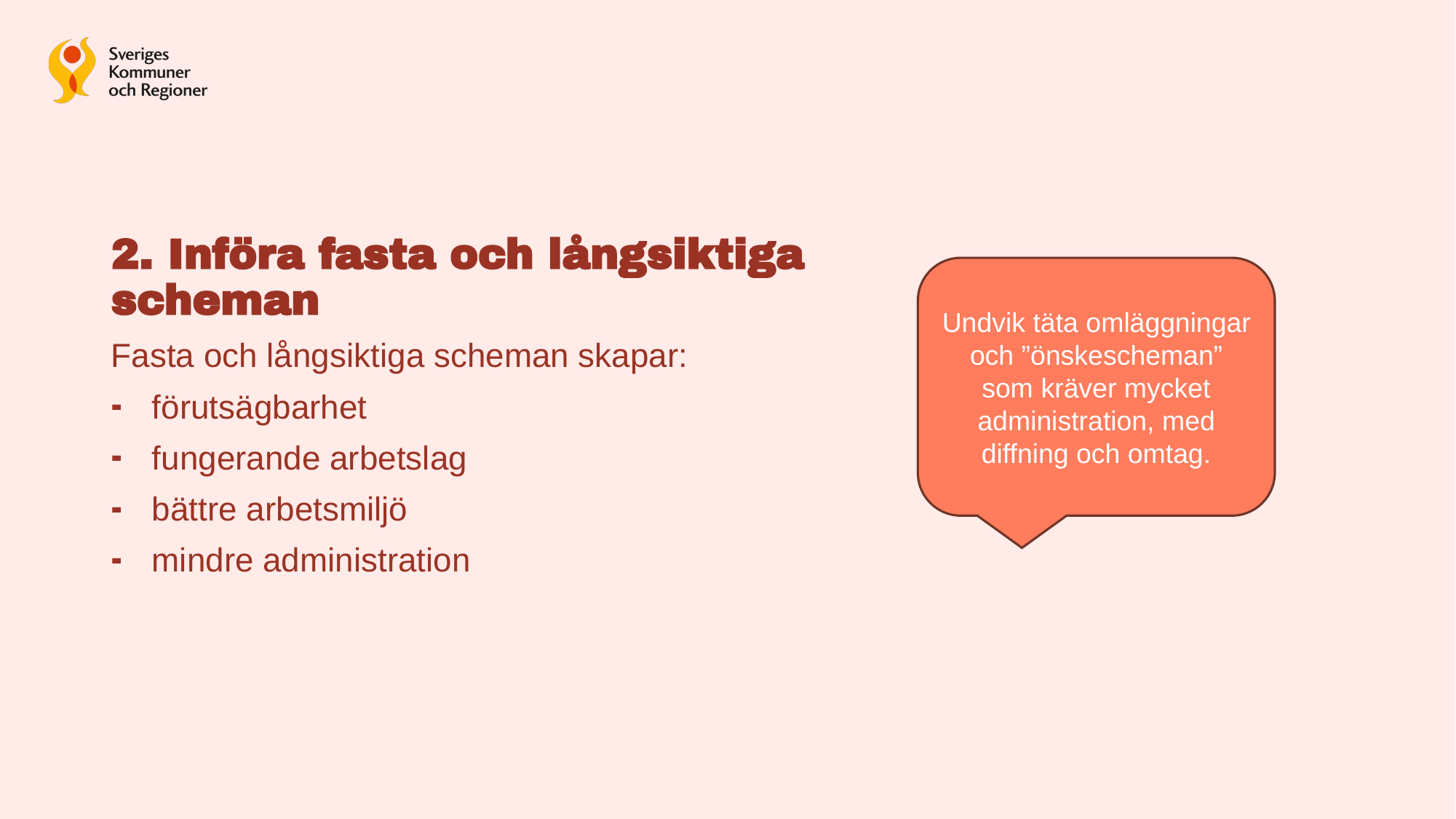

2. Införa fasta och långsiktiga scheman
Fasta och långsiktiga scheman skapar:
förutsägbarhet
fungerande arbetslag
bättre arbetsmiljö
mindre administration

Undvik täta omläggningar och ”önskescheman” som kräver mycket administration, med diffning och omtag.